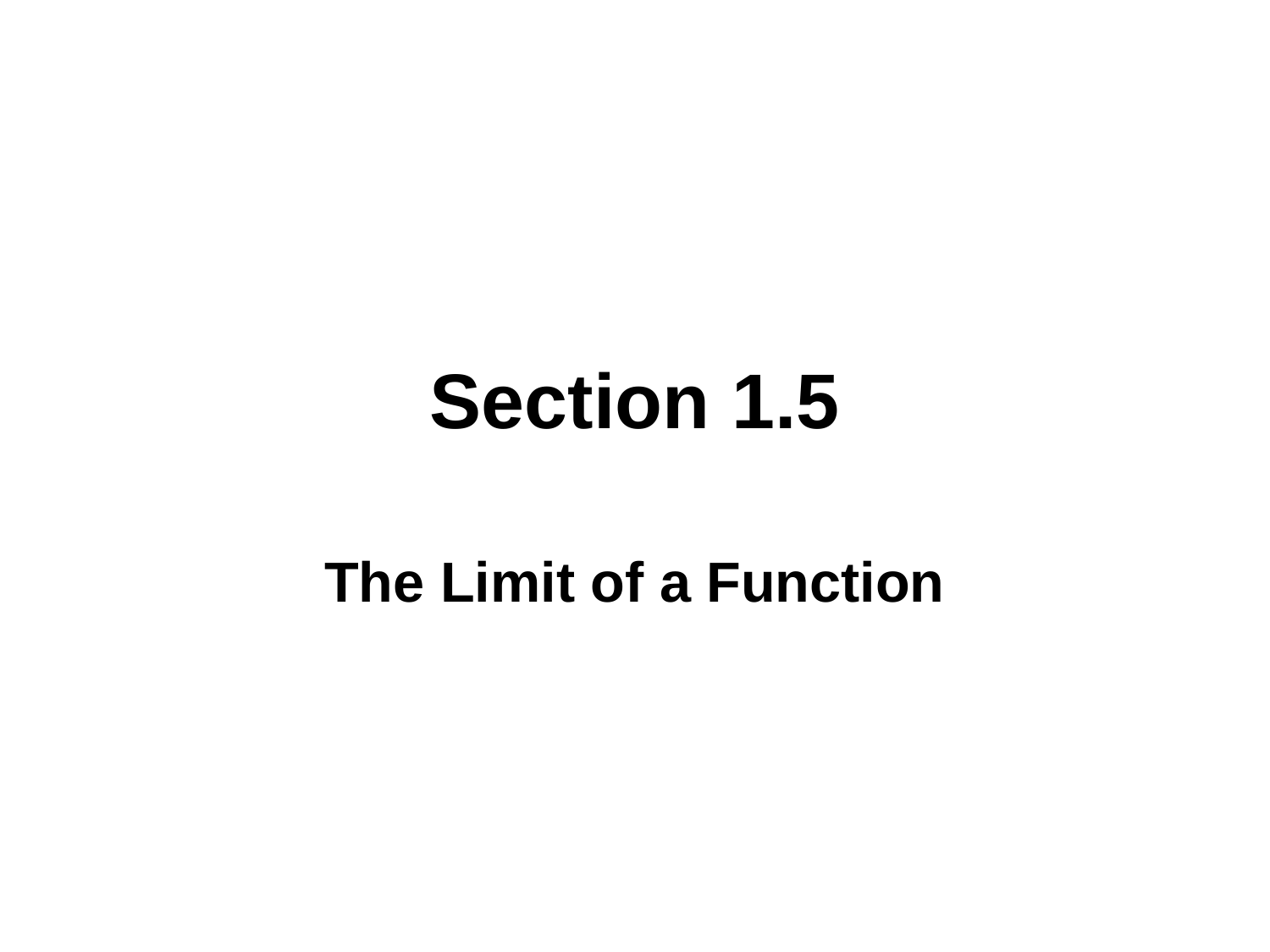

# Section 1.5
The Limit of a Function